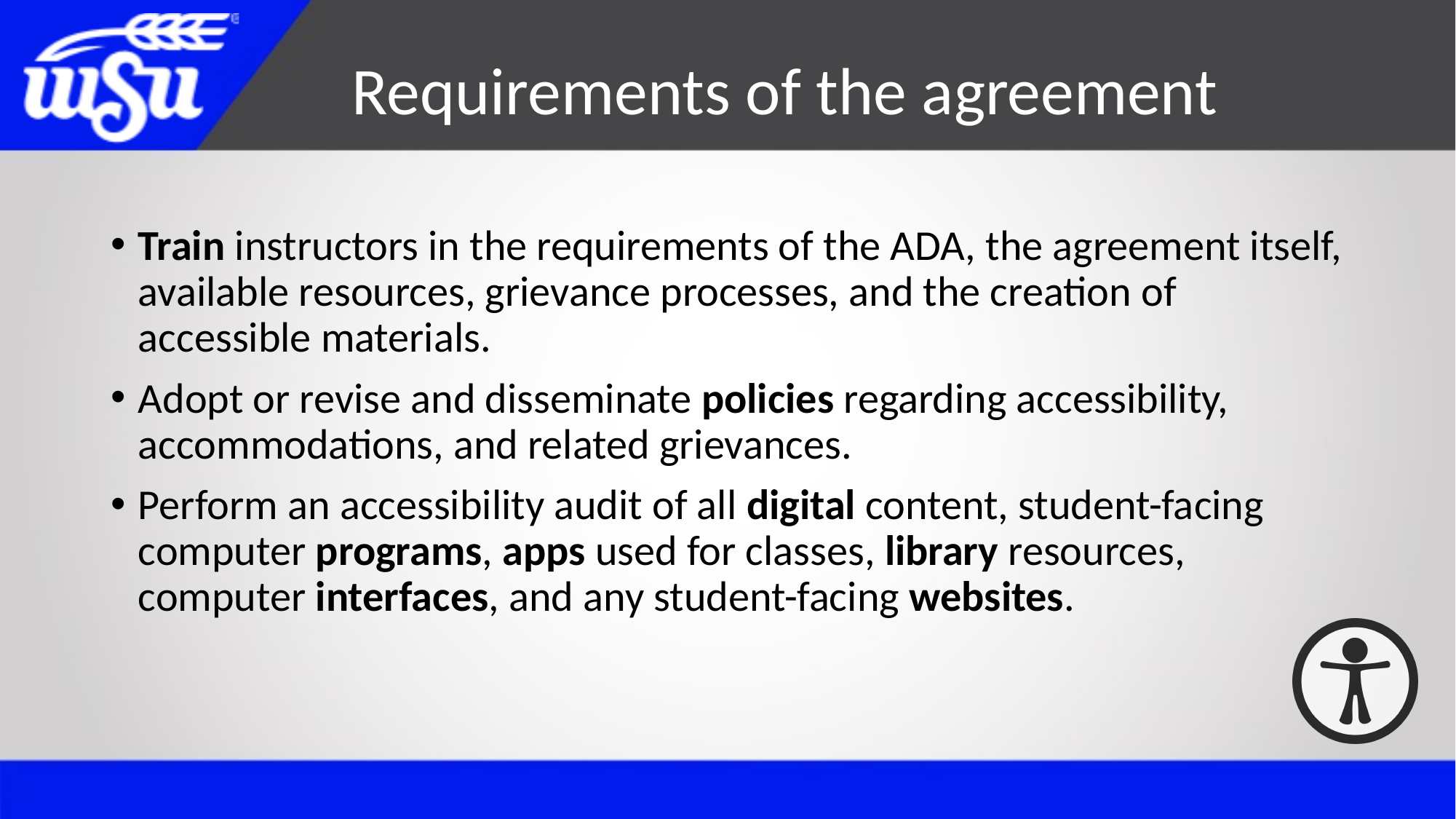

# Requirements of the agreement
Train instructors in the requirements of the ADA, the agreement itself, available resources, grievance processes, and the creation of accessible materials.
Adopt or revise and disseminate policies regarding accessibility, accommodations, and related grievances.
Perform an accessibility audit of all digital content, student-facing computer programs, apps used for classes, library resources, computer interfaces, and any student-facing websites.